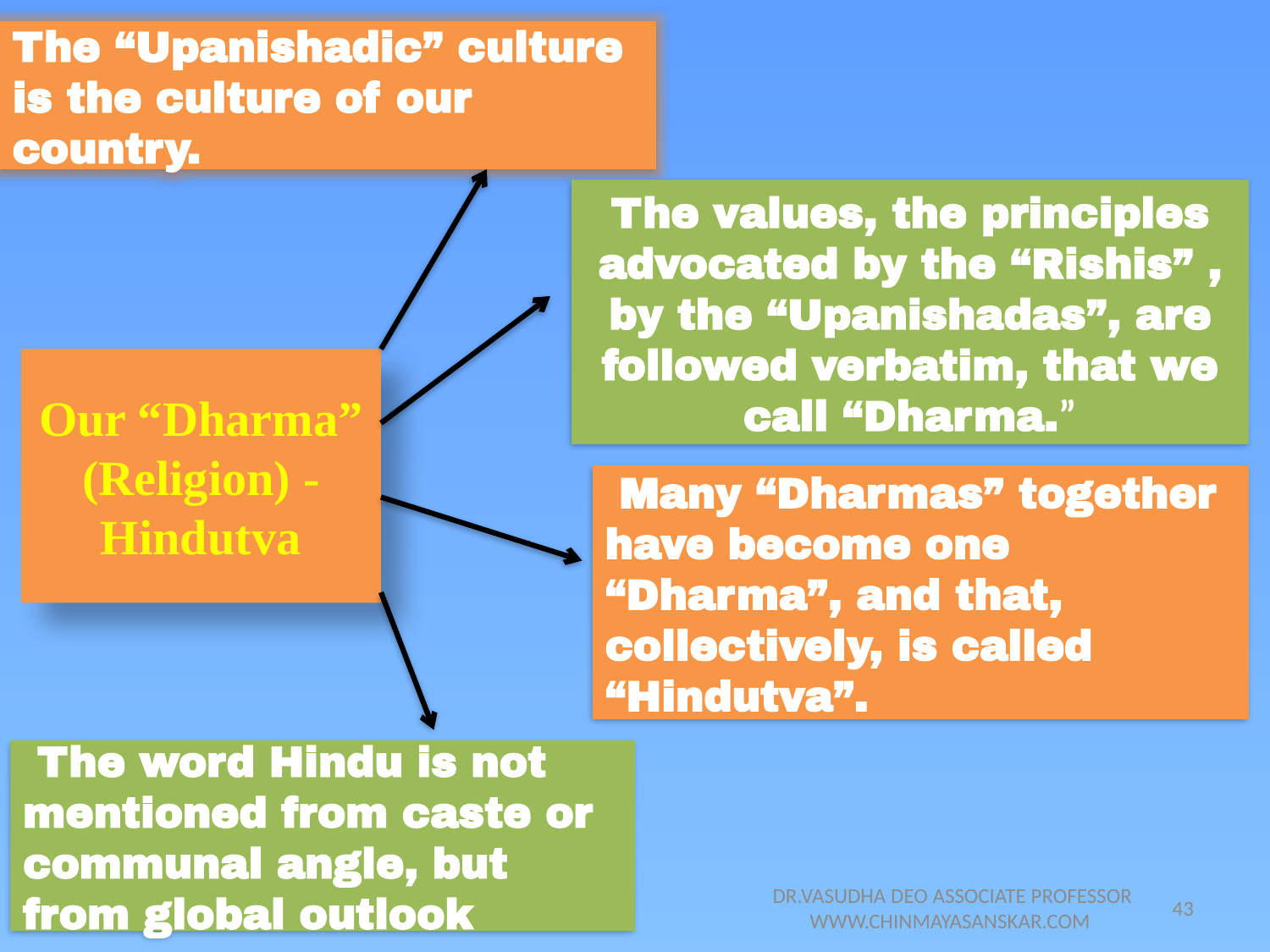

The “Upanishadic” culture is the culture of our country.

The values, the principles advocated by the “Rishis” , by the “Upanishadas”, are followed verbatim, that we call “Dharma.”
Our “Dharma” (Religion) - Hindutva
 Many “Dharmas” together have become one “Dharma”, and that, collectively, is called “Hindutva”.
 The word Hindu is not mentioned from caste or communal angle, but from global outlook
21/05/2014
DR.VASUDHA DEO ASSOCIATE PROFESSOR WWW.CHINMAYASANSKAR.COM
43